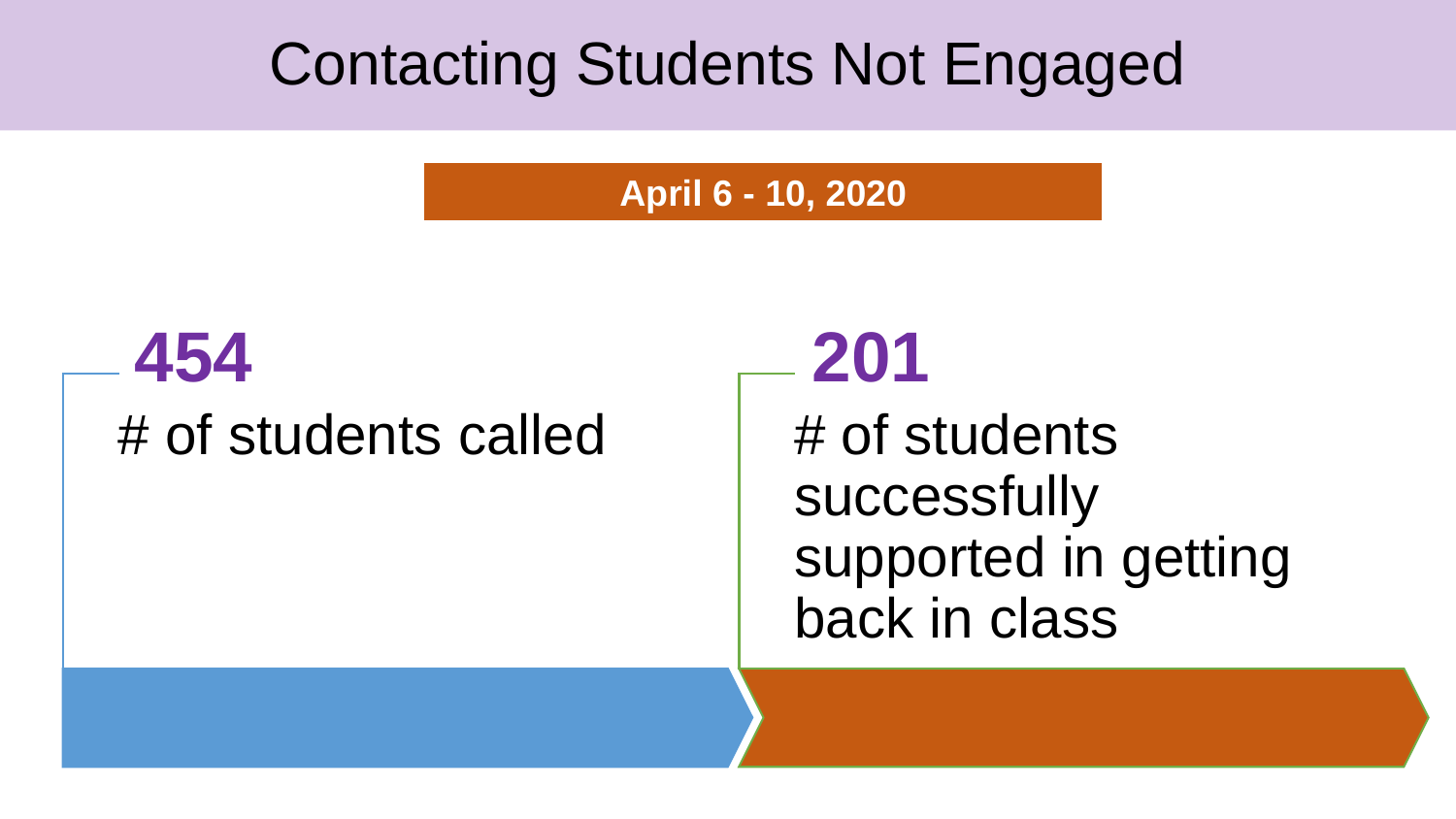

Contacting Students Not Engaged
April 6 - 10, 2020

# of students called

# of students successfully supported in getting back in class
454
201